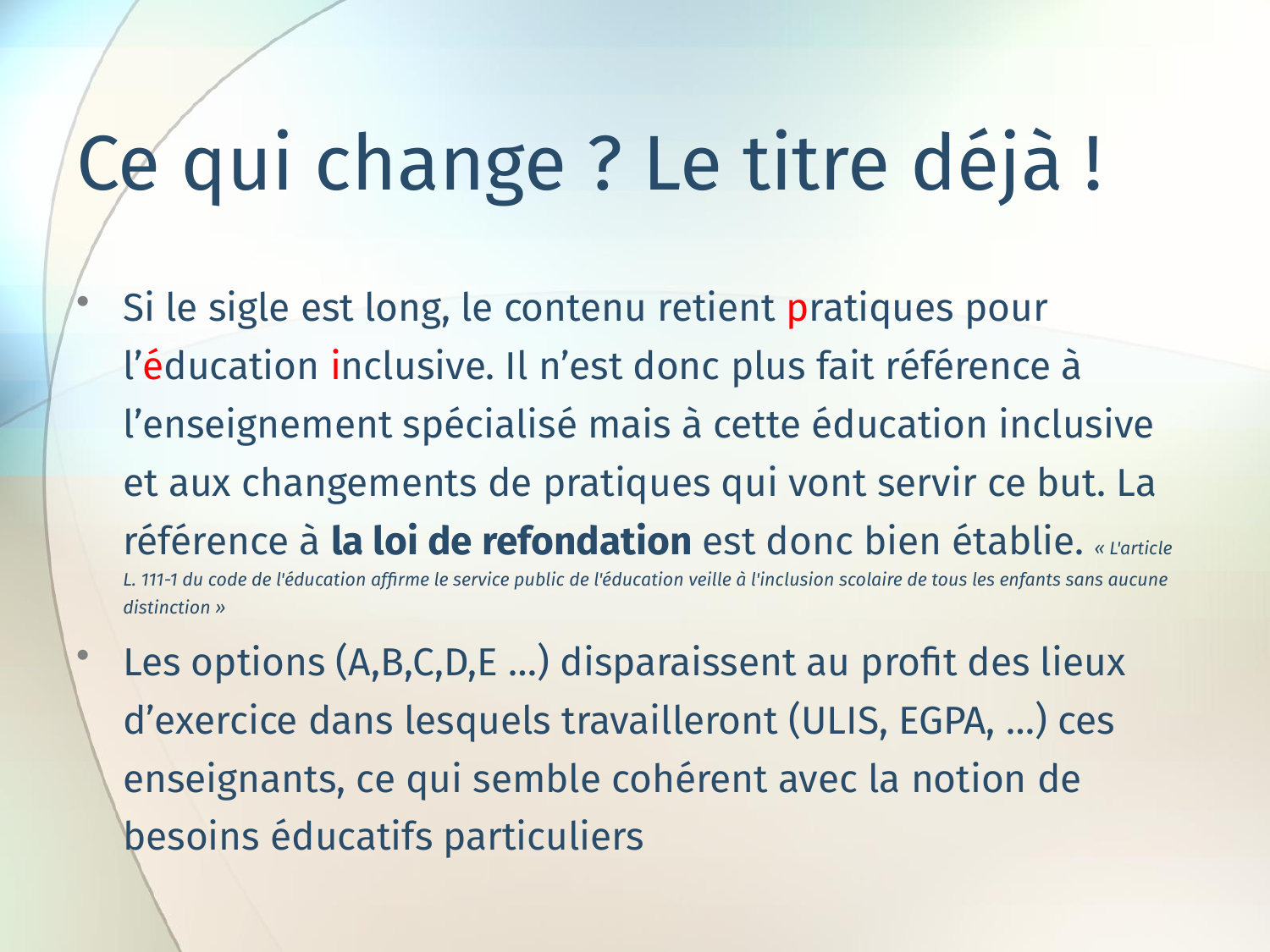

# Ce qui change ? Le titre déjà !
Si le sigle est long, le contenu retient pratiques pour l’éducation inclusive. Il n’est donc plus fait référence à l’enseignement spécialisé mais à cette éducation inclusive et aux changements de pratiques qui vont servir ce but. La référence à la loi de refondation est donc bien établie. « L'article L. 111-1 du code de l'éducation affirme le service public de l'éducation veille à l'inclusion scolaire de tous les enfants sans aucune distinction »
Les options (A,B,C,D,E …) disparaissent au profit des lieux d’exercice dans lesquels travailleront (ULIS, EGPA, …) ces enseignants, ce qui semble cohérent avec la notion de besoins éducatifs particuliers